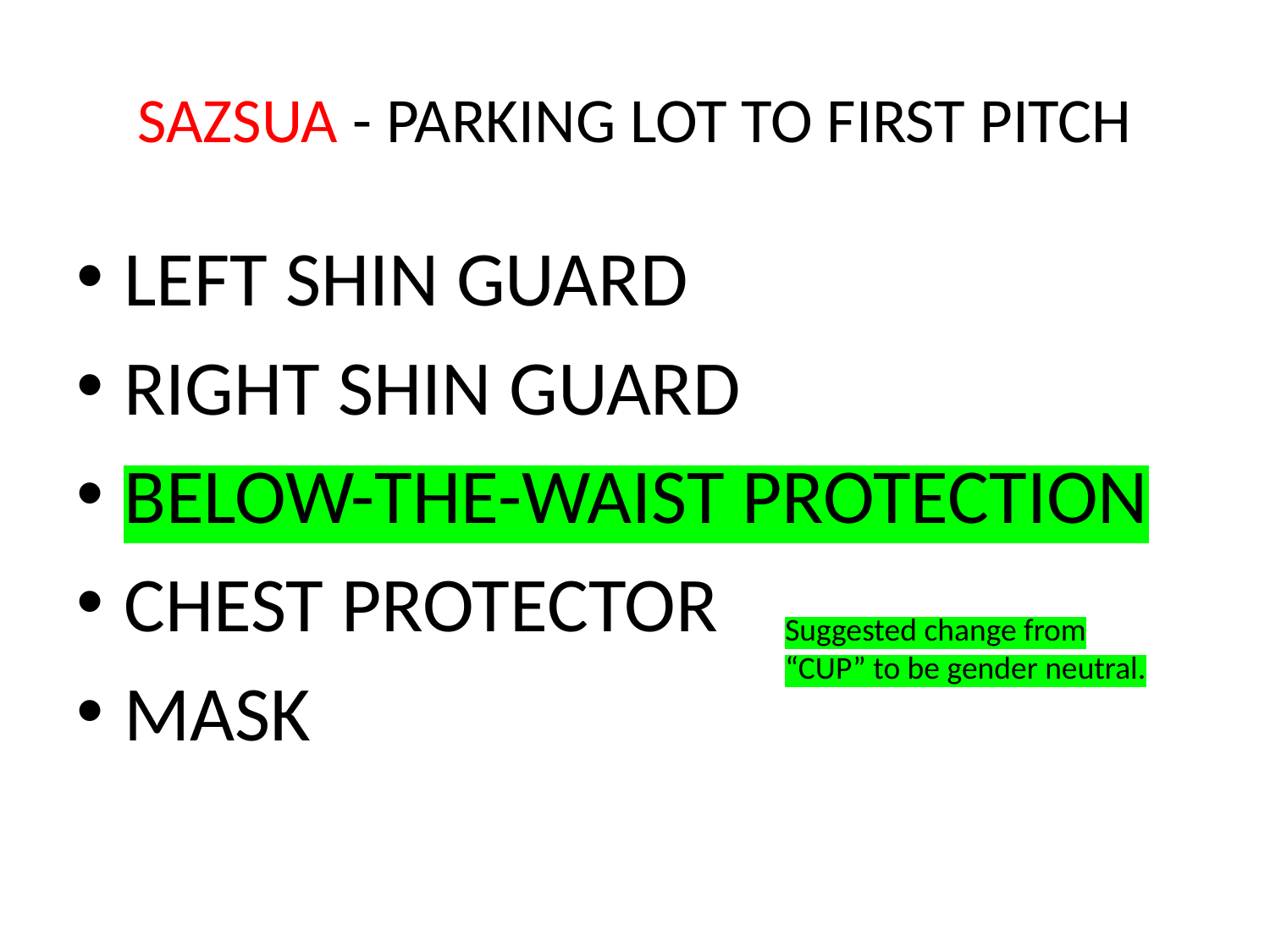

# SAZSUA - PARKING LOT TO FIRST PITCH
LEFT SHIN GUARD
RIGHT SHIN GUARD
BELOW-THE-WAIST PROTECTION
CHEST PROTECTOR
MASK

Suggested change from “CUP” to be gender neutral.